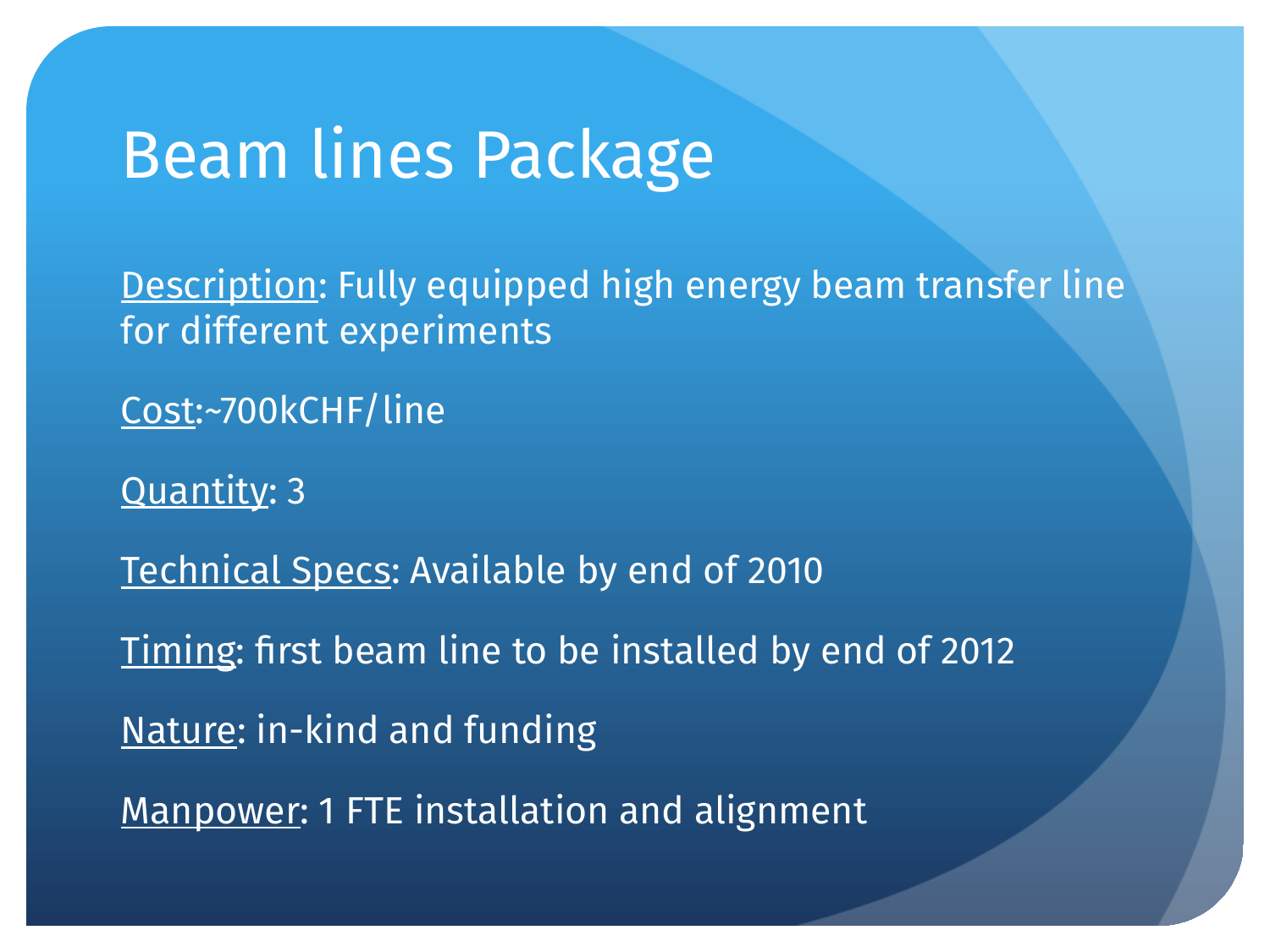

# Beam lines Package
Description: Fully equipped high energy beam transfer line for different experiments
Cost:~700kCHF/line
Quantity: 3
Technical Specs: Available by end of 2010
Timing: first beam line to be installed by end of 2012
Nature: in-kind and funding
Manpower: 1 FTE installation and alignment